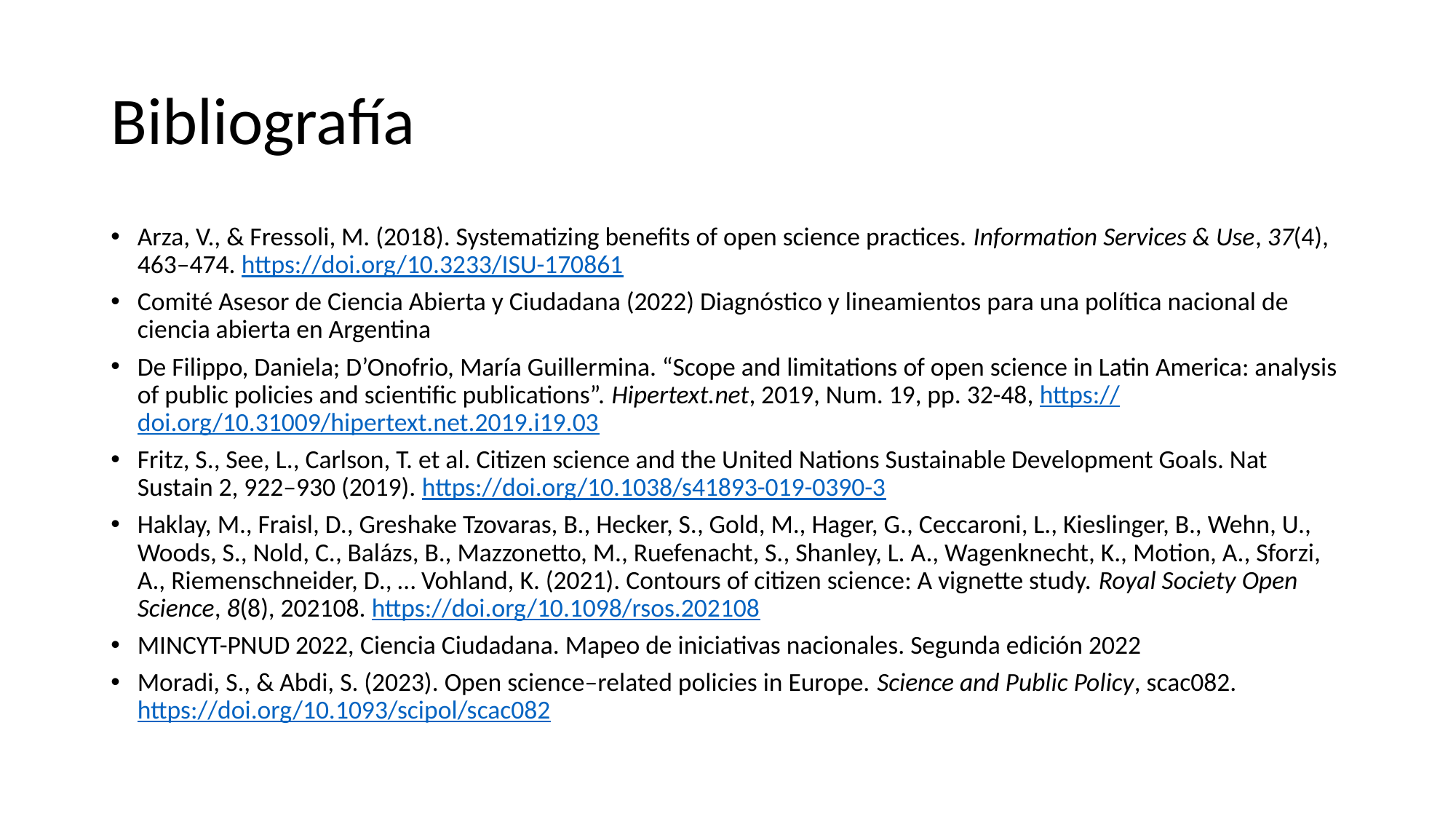

# Bibliografía
Arza, V., & Fressoli, M. (2018). Systematizing benefits of open science practices. Information Services & Use, 37(4), 463–474. https://doi.org/10.3233/ISU-170861
Comité Asesor de Ciencia Abierta y Ciudadana (2022) Diagnóstico y lineamientos para una política nacional de ciencia abierta en Argentina
De Filippo, Daniela; D’Onofrio, María Guillermina. “Scope and limitations of open science in Latin America: analysis of public policies and scientific publications”. Hipertext.net, 2019, Num. 19, pp. 32-48, https://doi.org/10.31009/hipertext.net.2019.i19.03
Fritz, S., See, L., Carlson, T. et al. Citizen science and the United Nations Sustainable Development Goals. Nat Sustain 2, 922–930 (2019). https://doi.org/10.1038/s41893-019-0390-3
Haklay, M., Fraisl, D., Greshake Tzovaras, B., Hecker, S., Gold, M., Hager, G., Ceccaroni, L., Kieslinger, B., Wehn, U., Woods, S., Nold, C., Balázs, B., Mazzonetto, M., Ruefenacht, S., Shanley, L. A., Wagenknecht, K., Motion, A., Sforzi, A., Riemenschneider, D., … Vohland, K. (2021). Contours of citizen science: A vignette study. Royal Society Open Science, 8(8), 202108. https://doi.org/10.1098/rsos.202108
MINCYT-PNUD 2022, Ciencia Ciudadana. Mapeo de iniciativas nacionales. Segunda edición 2022
Moradi, S., & Abdi, S. (2023). Open science–related policies in Europe. Science and Public Policy, scac082. https://doi.org/10.1093/scipol/scac082